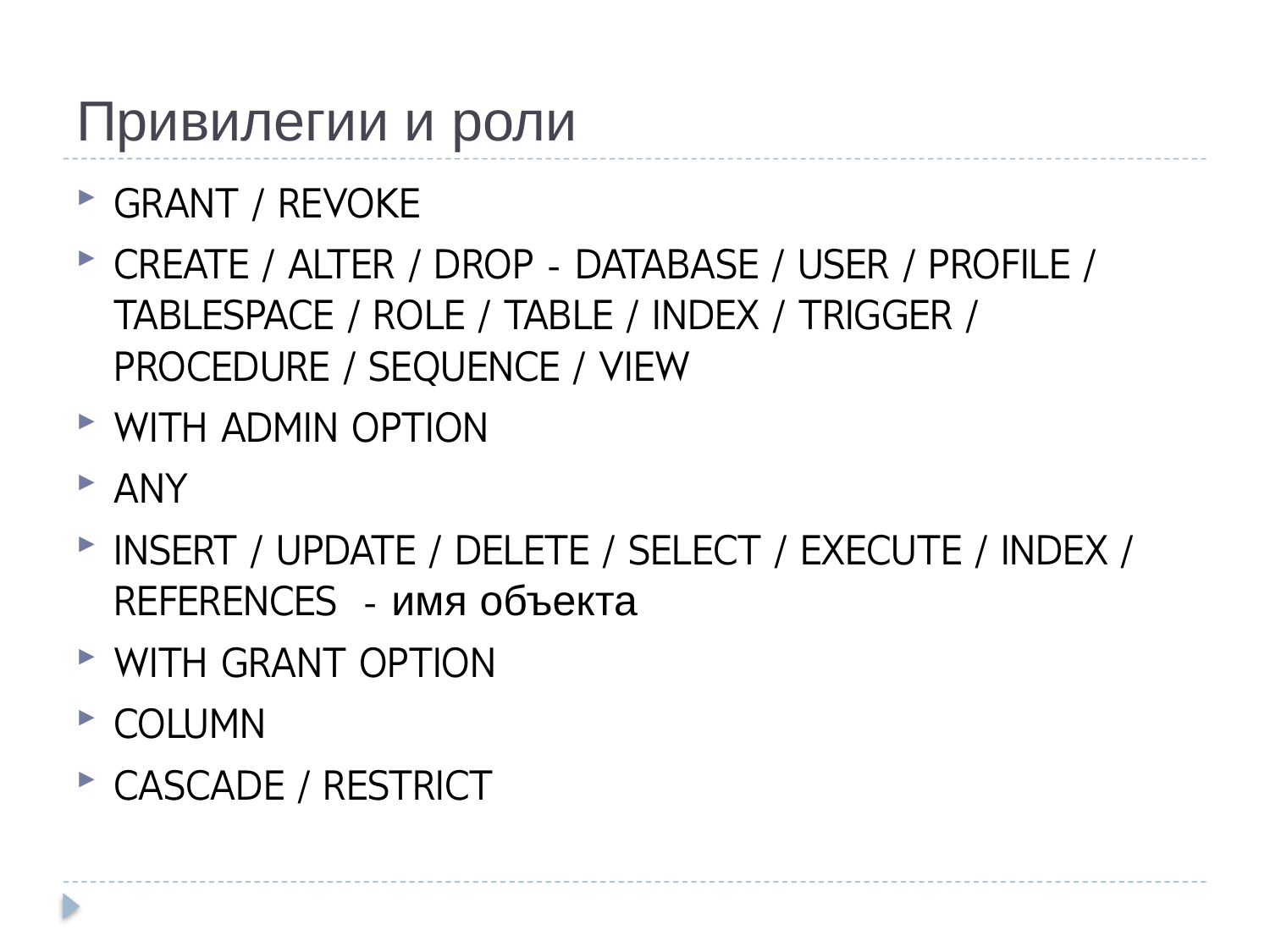

# Привилегии и роли
GRANT / REVOKE
CREATE / ALTER / DROP - DATABASE / USER / PROFILE / TABLESPACE / ROLE / TABLE / INDEX / TRIGGER / PROCEDURE / SEQUENCE / VIEW
WITH ADMIN OPTION
ANY
INSERT / UPDATE / DELETE / SELECT / EXECUTE / index / references  - имя объекта
WITH GRANT OPTION
COLUMN
CASCADE / RESTRICT